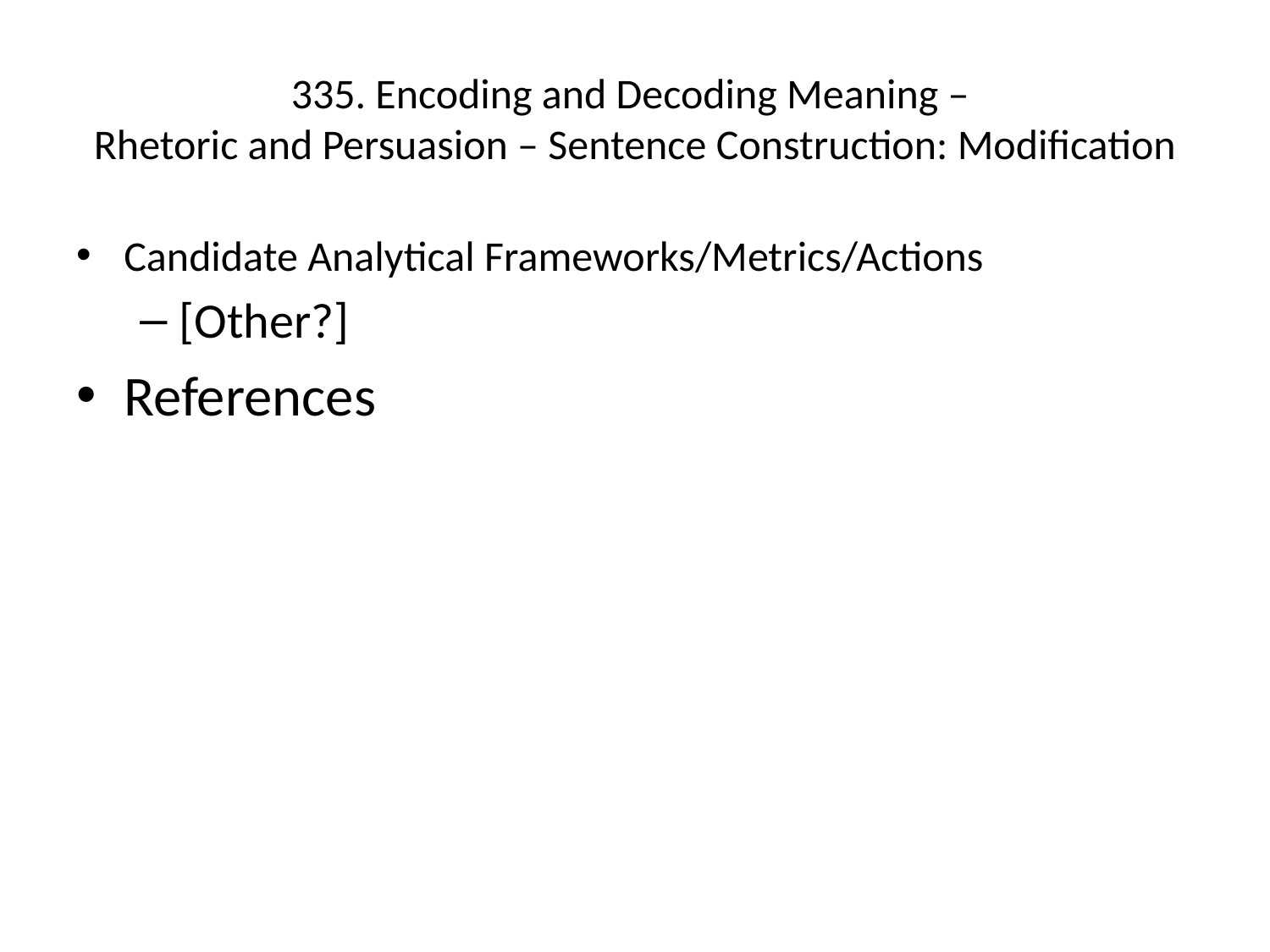

# 335. Encoding and Decoding Meaning – Rhetoric and Persuasion – Sentence Construction: Modification
Candidate Analytical Frameworks/Metrics/Actions
[Other?]
References